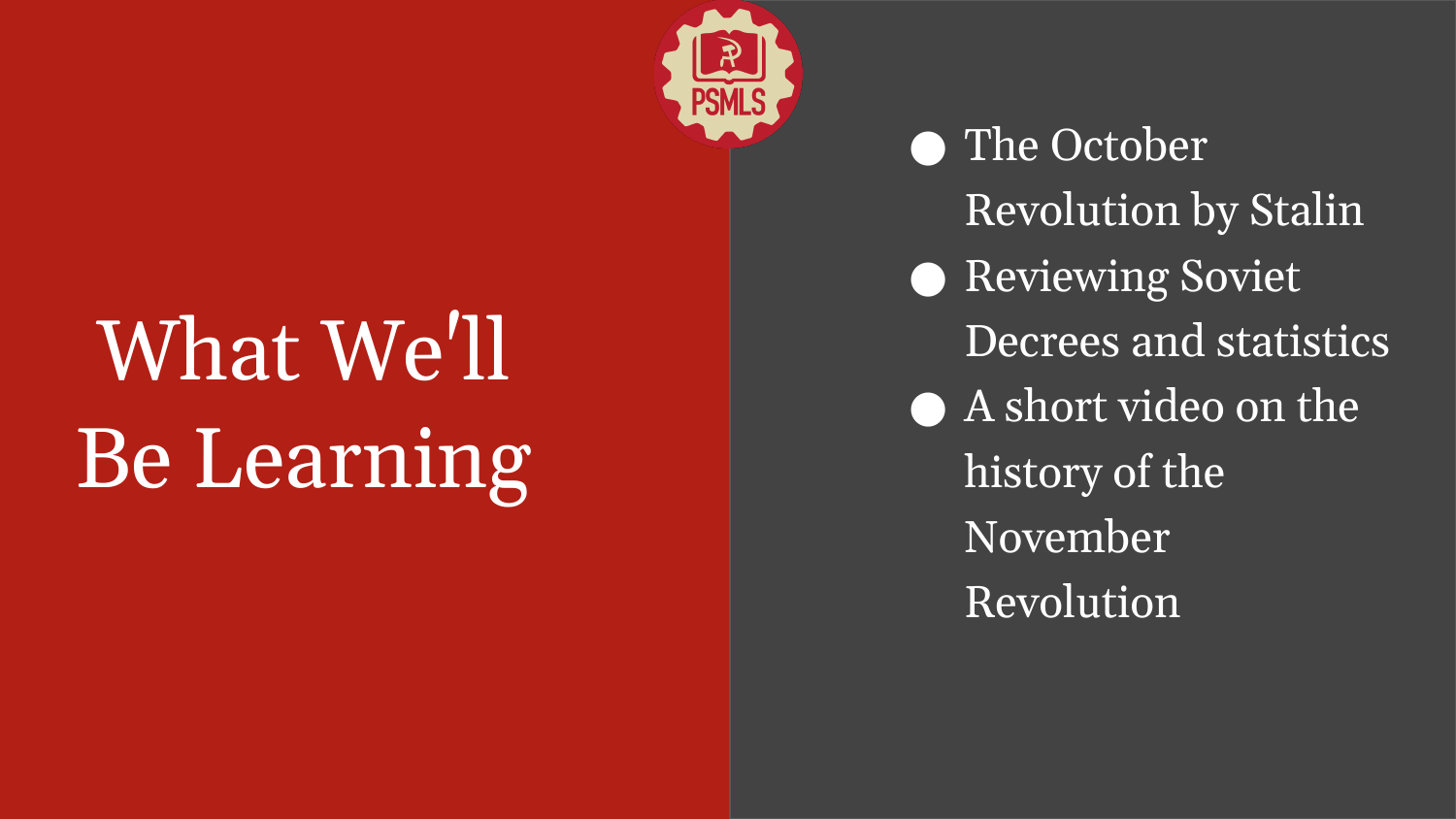

The October Revolution by Stalin
Reviewing Soviet Decrees and statistics
A short video on the history of the November Revolution
# What We'll Be Learning